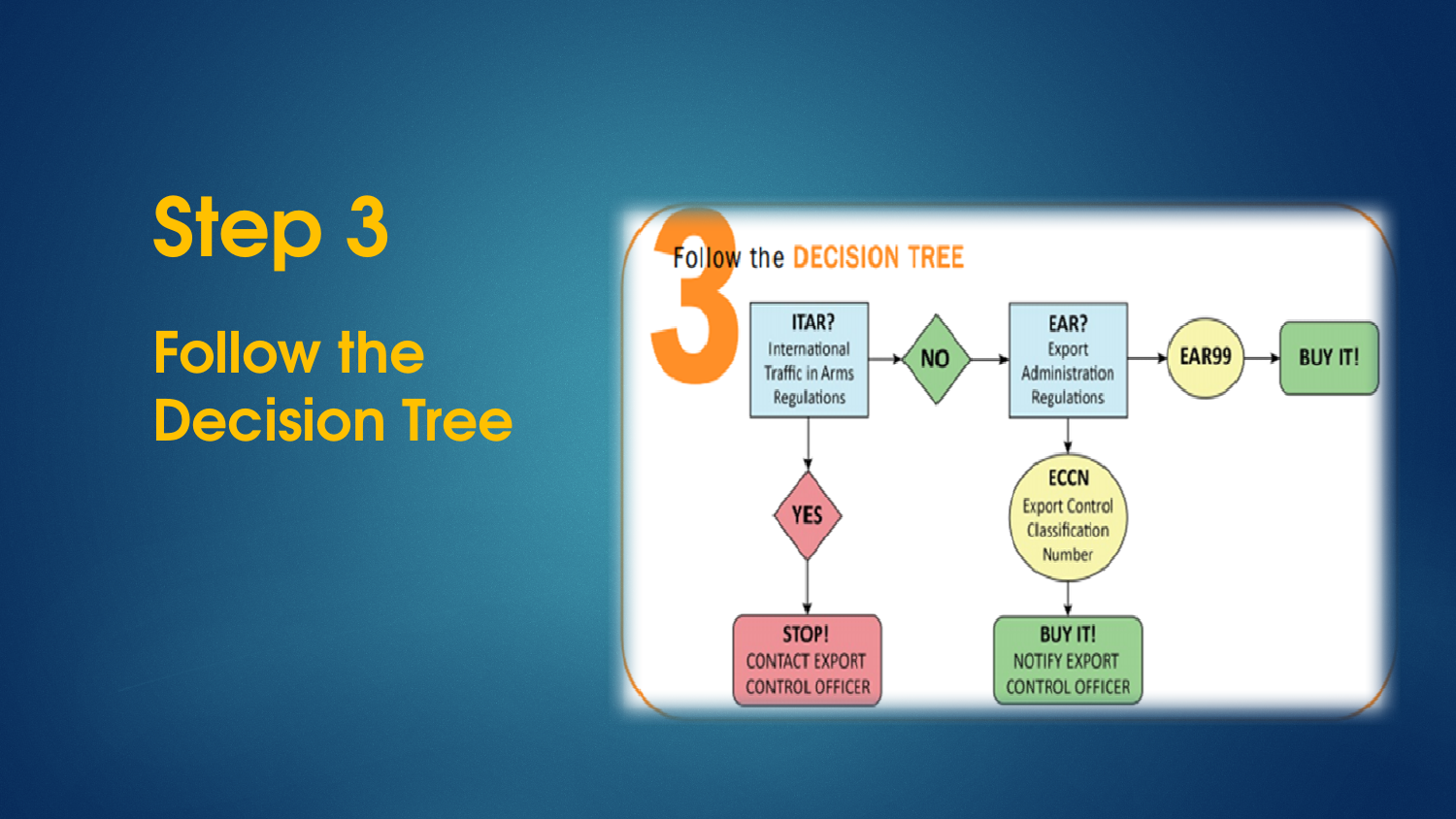

# Step 3 Follow the Decision Tree